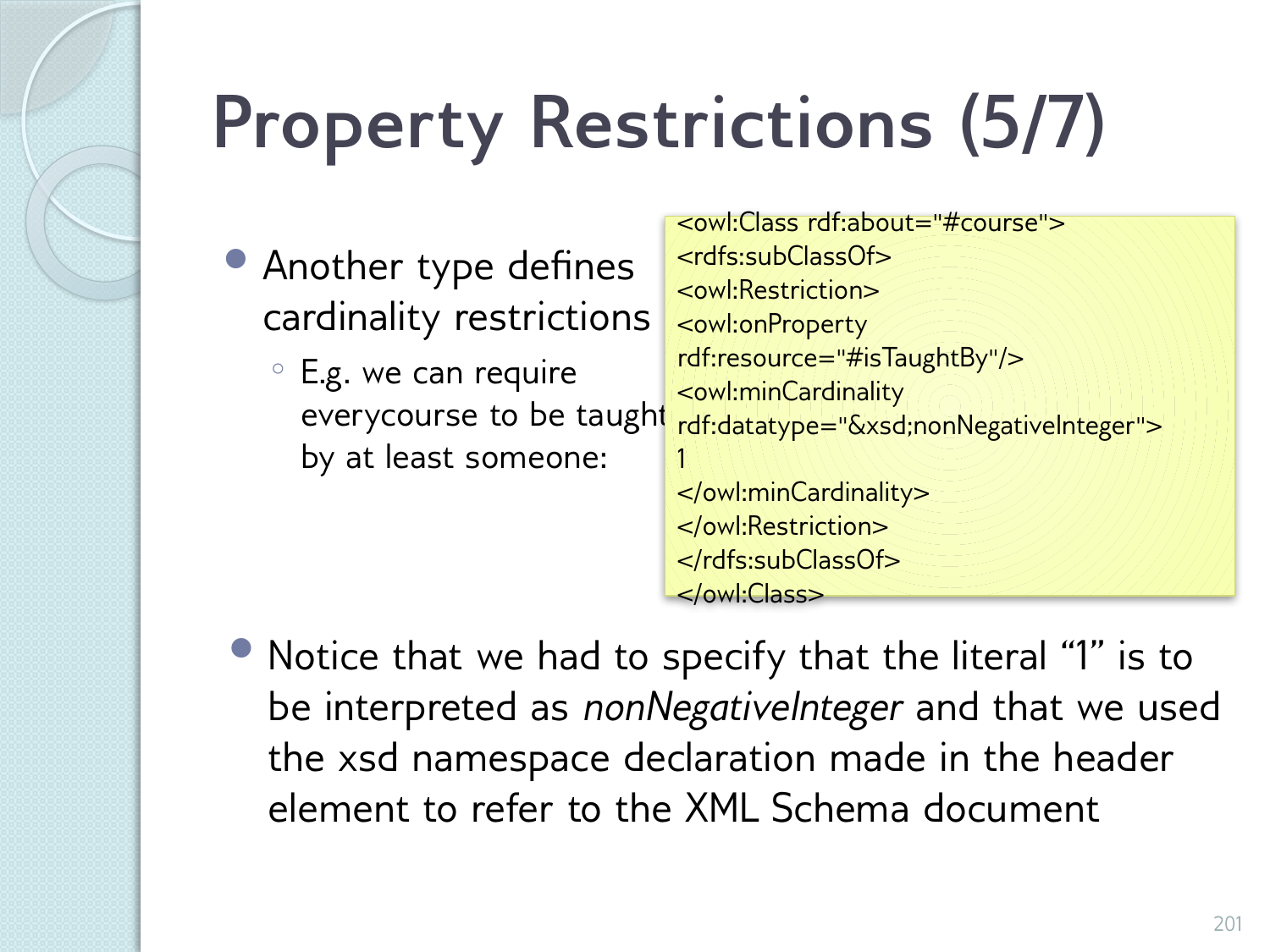

# Property Restrictions (5/7)
<owl:Class rdf:about="#course">
<rdfs:subClassOf>
<owl:Restriction>
<owl:onProperty rdf:resource="#isTaughtBy"/>
<owl:minCardinality
rdf:datatype="&xsd;nonNegativeInteger">
1
</owl:minCardinality>
</owl:Restriction>
</rdfs:subClassOf>
</owl:Class>
Another type defines cardinality restrictions
E.g. we can require everycourse to be taught by at least someone:
Notice that we had to specify that the literal “1” is to be interpreted as nonNegativeInteger and that we used the xsd namespace declaration made in the header element to refer to the XML Schema document
201